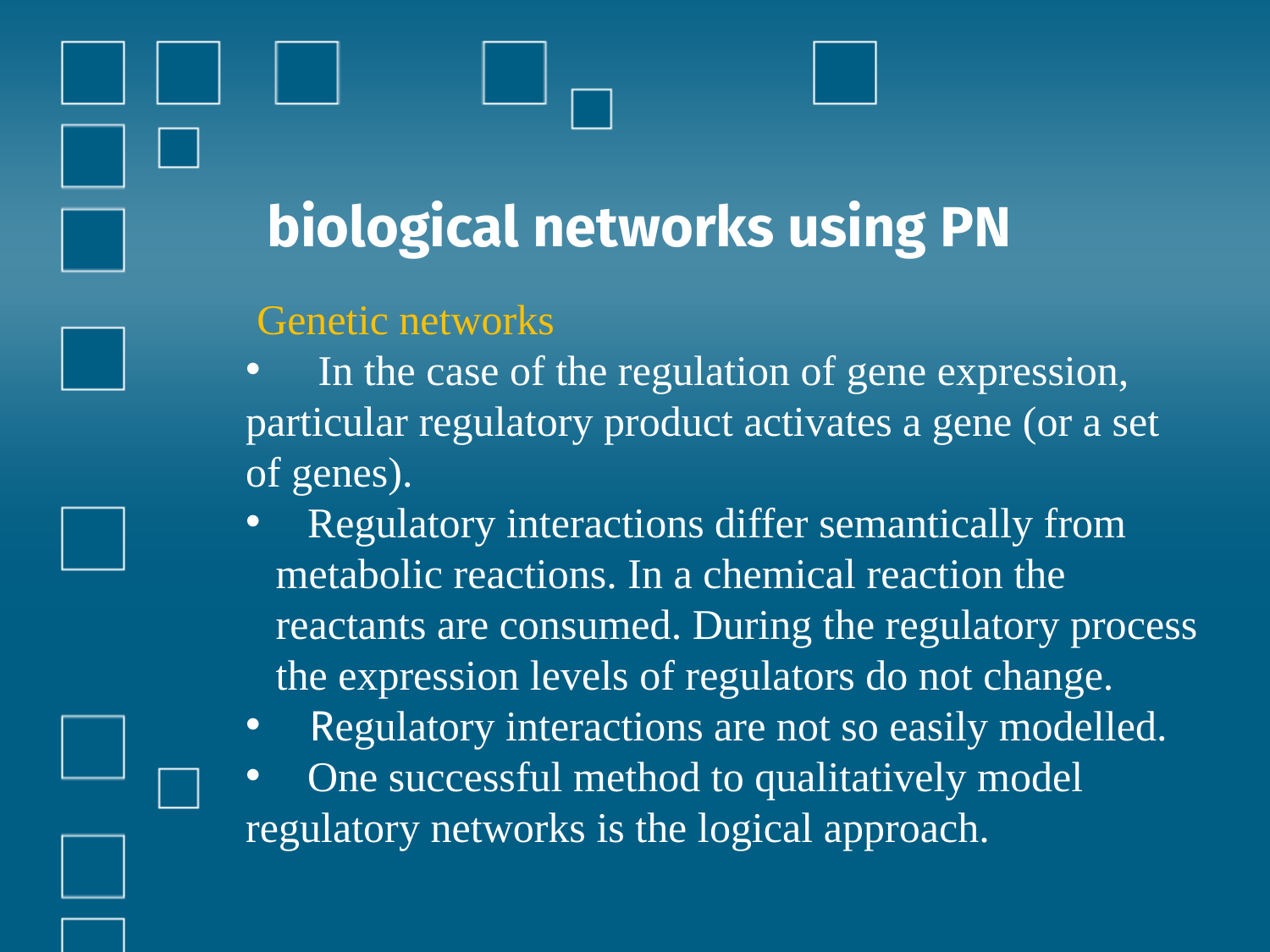

# biological networks using PN
 Genetic networks
    In the case of the regulation of gene expression,
particular regulatory product activates a gene (or a set of genes).
   Regulatory interactions differ semantically from metabolic reactions. In a chemical reaction the reactants are consumed. During the regulatory process the expression levels of regulators do not change.
   Regulatory interactions are not so easily modelled.
   One successful method to qualitatively model
regulatory networks is the logical approach.